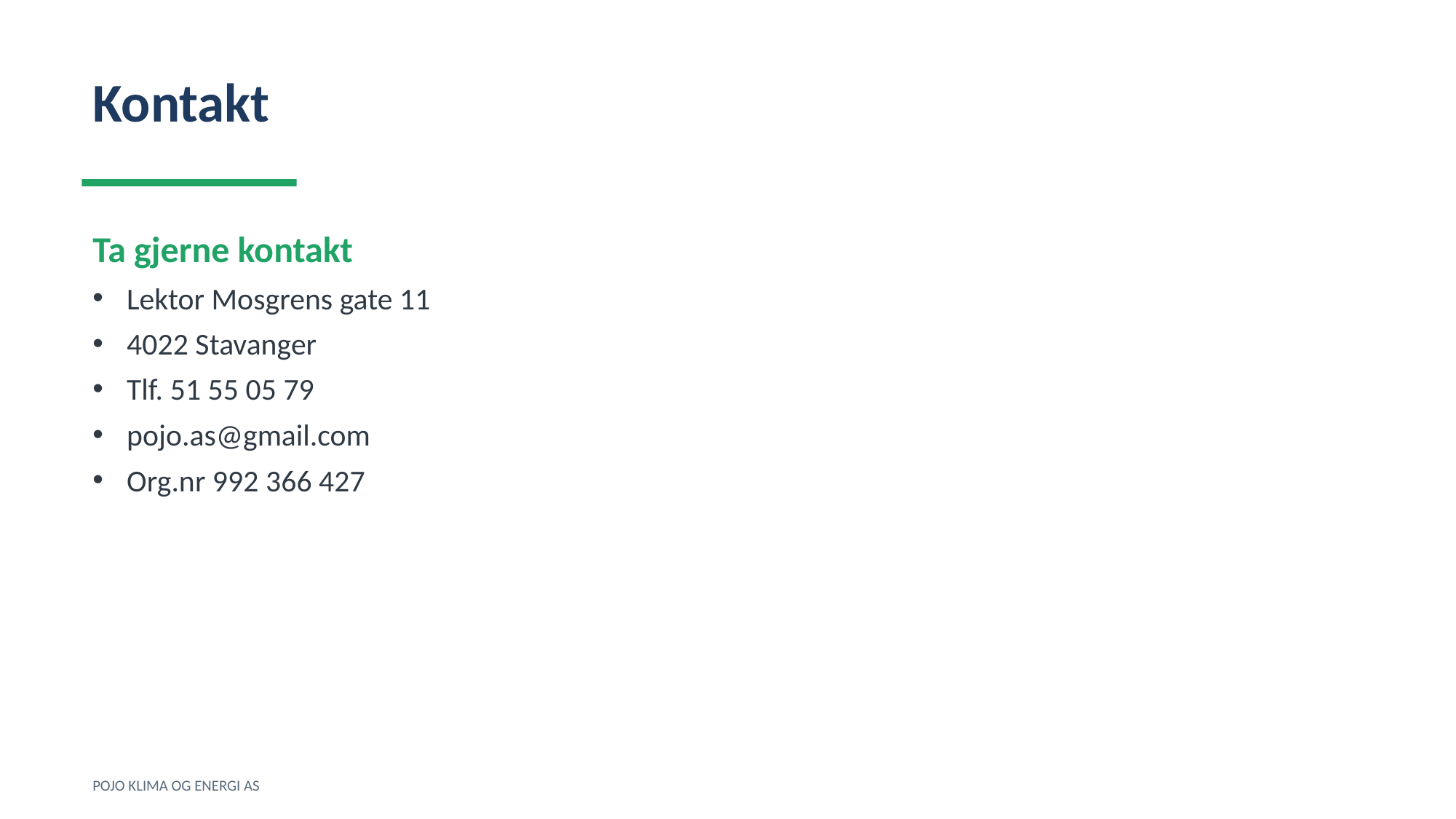

Kontakt

Ta gjerne kontakt
Lektor Mosgrens gate 11
4022 Stavanger
Tlf. 51 55 05 79
pojo.as@gmail.com
Org.nr 992 366 427
POJO KLIMA OG ENERGI AS